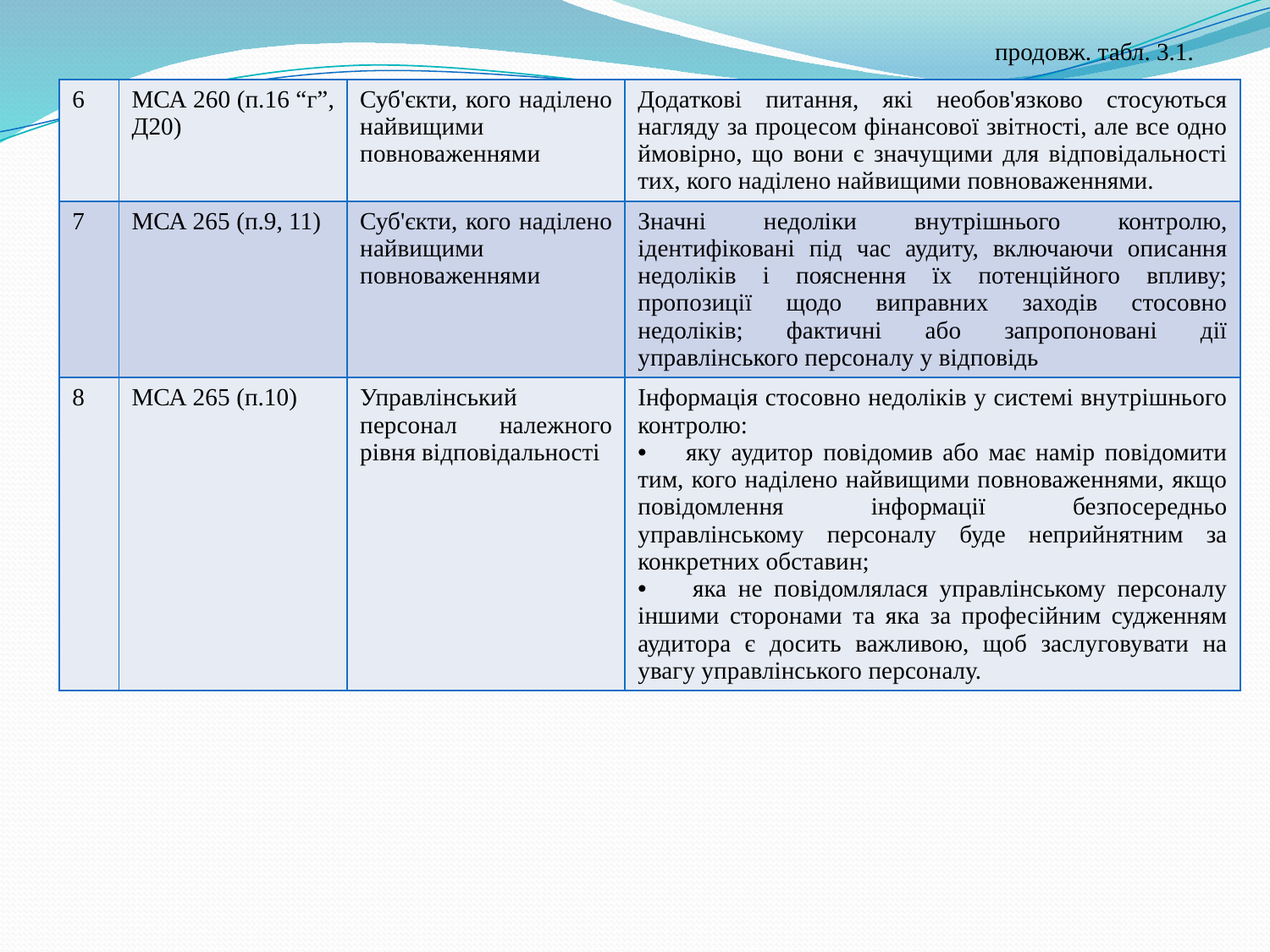

продовж. табл. 3.1.

| 6 | МСА 260 (п.16 “г”, Д20) | Суб'єкти, кого наділено найвищими повноваженнями | Додаткові питання, які необов'язково стосуються нагляду за процесом фінансової звітності, але все одно ймовірно, що вони є значущими для відповідальності тих, кого наділено найвищими повноваженнями. |
| --- | --- | --- | --- |
| 7 | МСА 265 (п.9, 11) | Суб'єкти, кого наділено найвищими повноваженнями | Значні недоліки внутрішнього контролю, ідентифіковані під час аудиту, включаючи описання недоліків і пояснення їх потенційного впливу; пропозиції щодо виправних заходів стосовно недоліків; фактичні або запропоновані дії управлінського персоналу у відповідь |
| 8 | МСА 265 (п.10) | Управлінський персонал належного рівня відповідальності | Інформація стосовно недоліків у системі внутрішнього контролю: яку аудитор повідомив або має намір повідомити тим, кого наділено найвищими повноваженнями, якщо повідомлення інформації безпосередньо управлінському персоналу буде неприйнятним за конкретних обставин; яка не повідомлялася управлінському персоналу іншими сторонами та яка за професійним судженням аудитора є досить важливою, щоб заслуговувати на увагу управлінського персоналу. |